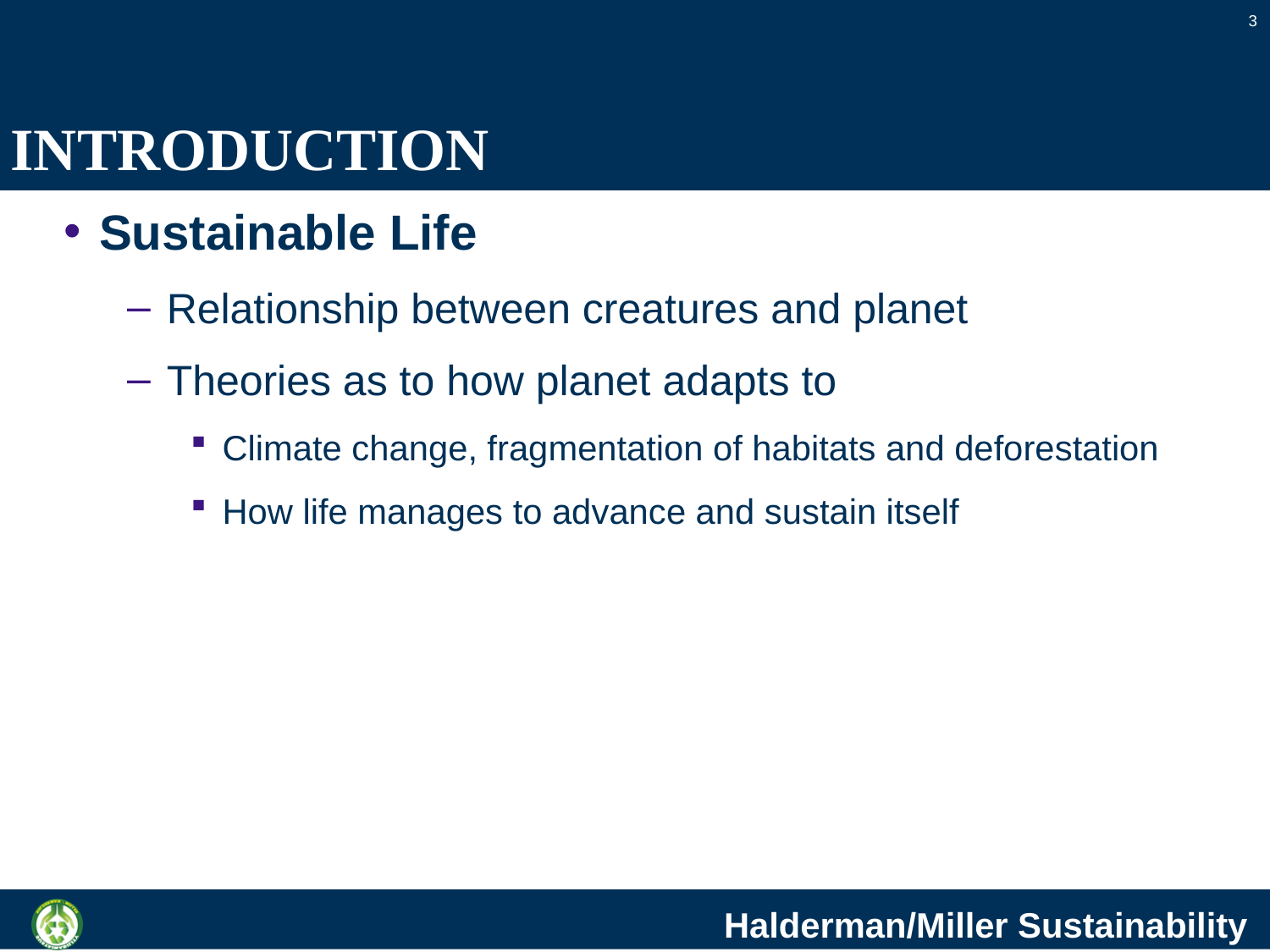

3
# INTRODUCTION
Sustainable Life
Relationship between creatures and planet
Theories as to how planet adapts to
Climate change, fragmentation of habitats and deforestation
How life manages to advance and sustain itself